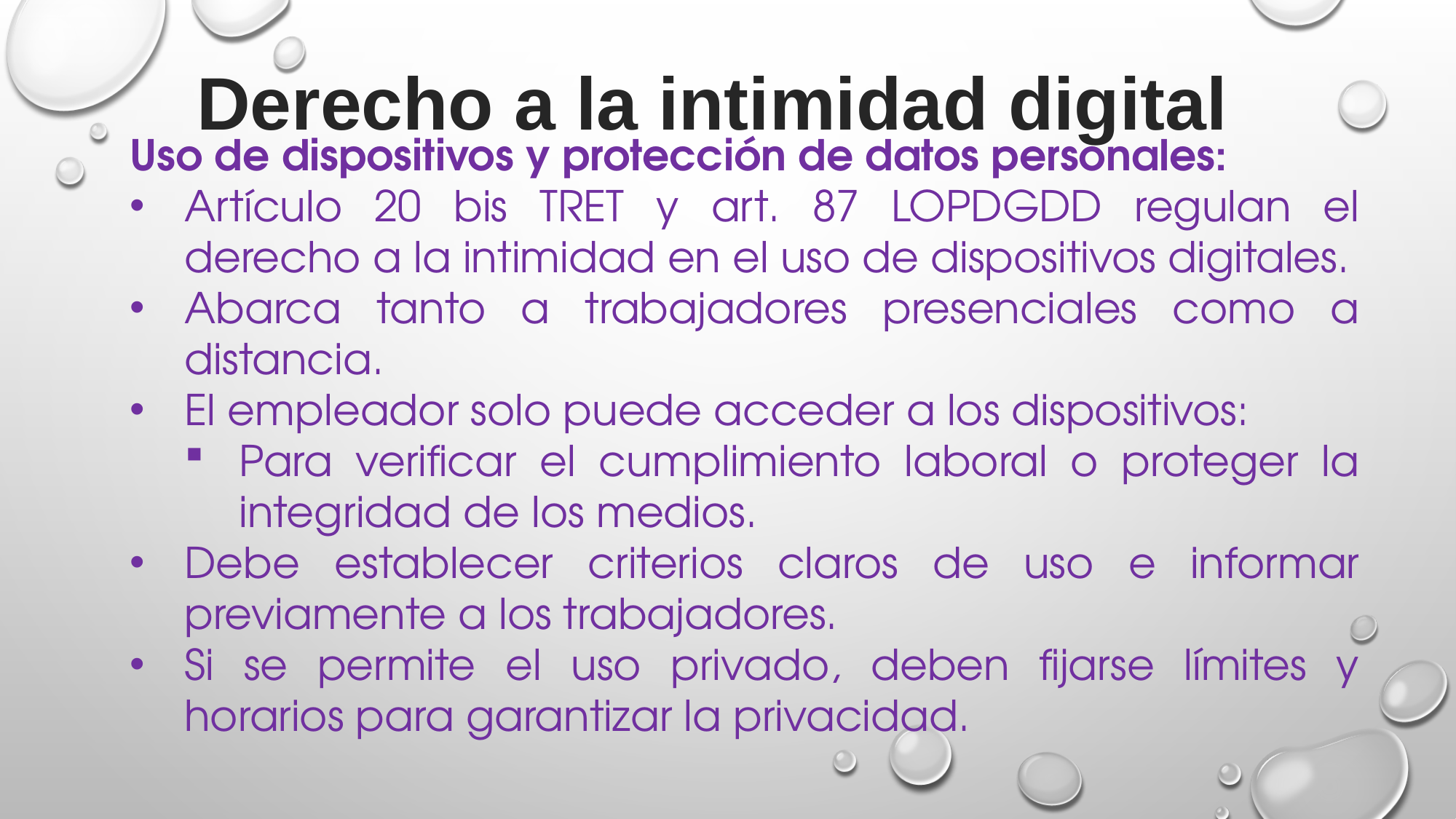

Derecho a la intimidad digital
Uso de dispositivos y protección de datos personales:
Artículo 20 bis TRET y art. 87 LOPDGDD regulan el derecho a la intimidad en el uso de dispositivos digitales.
Abarca tanto a trabajadores presenciales como a distancia.
El empleador solo puede acceder a los dispositivos:
Para verificar el cumplimiento laboral o proteger la integridad de los medios.
Debe establecer criterios claros de uso e informar previamente a los trabajadores.
Si se permite el uso privado, deben fijarse límites y horarios para garantizar la privacidad.